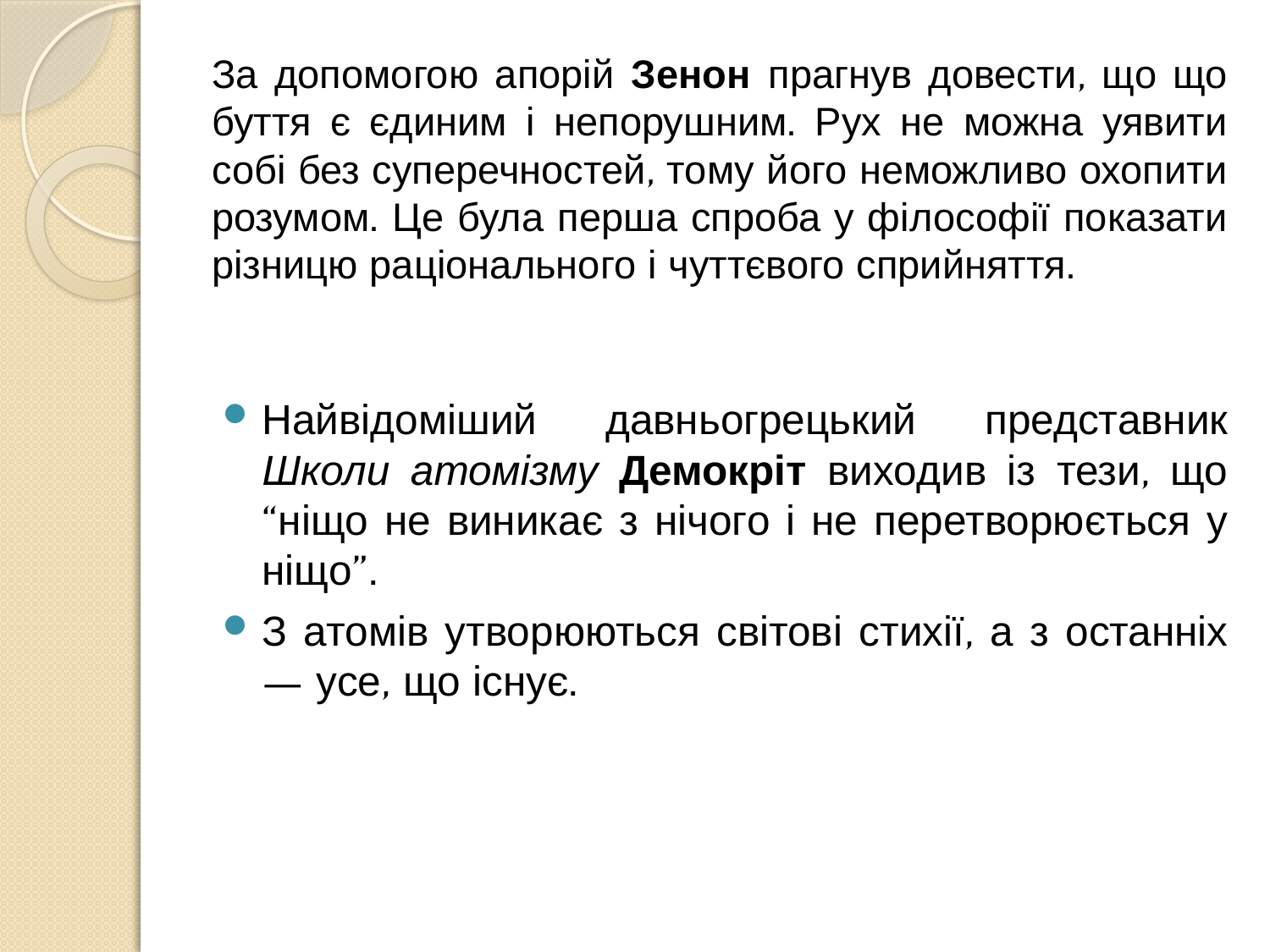

# За допомогою апорій Зенон прагнув довести, що що буття є єдиним і непорушним. Рух не можна уявити собі без суперечностей, тому його неможливо охопити розумом. Це була перша спроба у філософії показати різницю раціонального і чуттєвого сприйняття.
Найвідоміший давньогрецький представник Школи атомізму Демокріт виходив із тези, що “ніщо не виникає з нічого і не перетворюється у ніщо”.
З атомів утворюються світові стихії, а з останніх — усе, що існує.